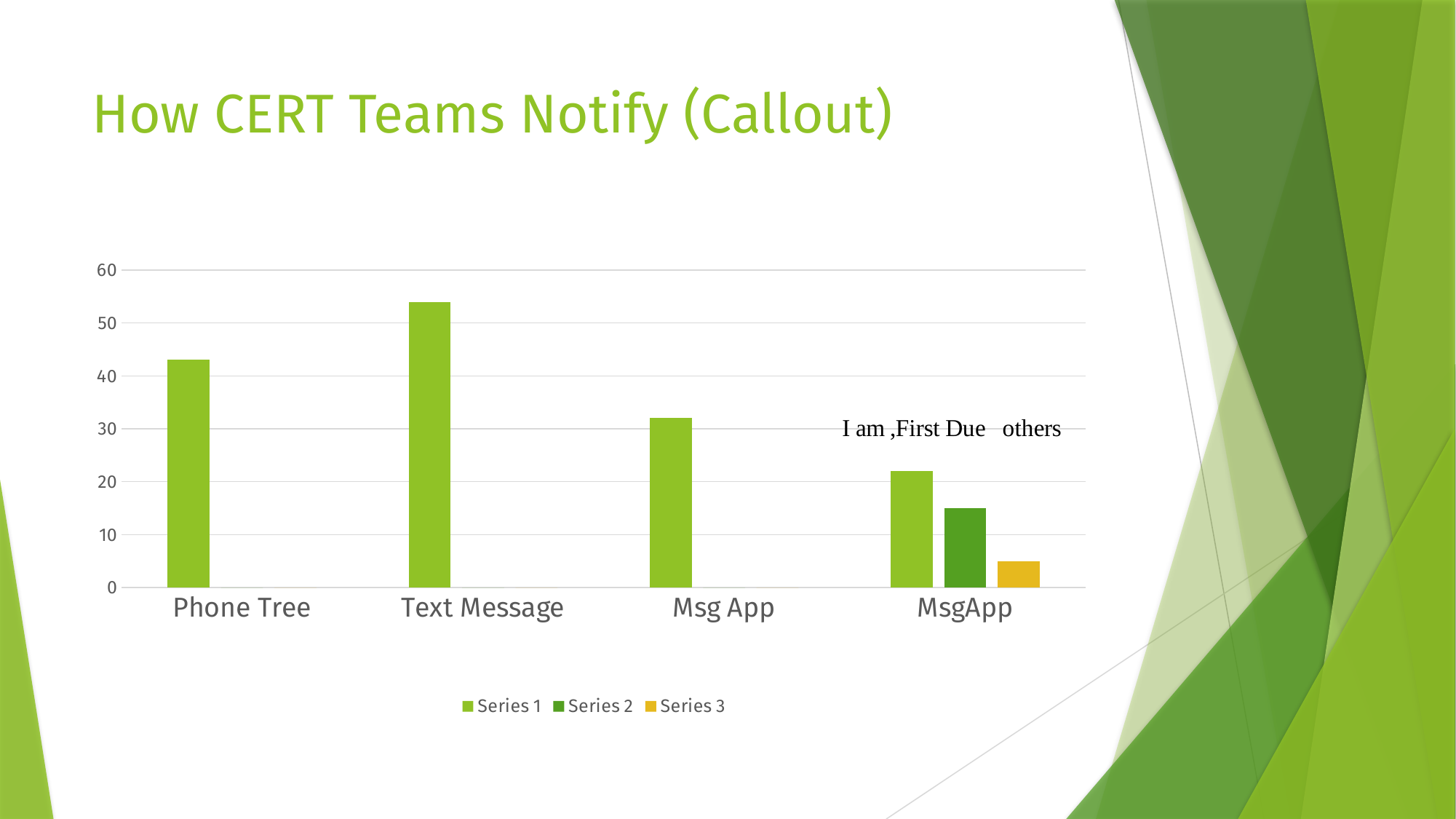

# How CERT Teams Notify (Callout)

### Chart

| Category | Series 1 | Series 2 | Series 3 |
|---|---|---|---|
| Phone Tree | 43.0 | 0.0 | 0.0 |
| Text Message | 54.0 | 0.0 | 0.0 |
| Msg App | 32.0 | 0.0 | 0.0 |
| MsgApp | 22.0 | 15.0 | 5.0 |